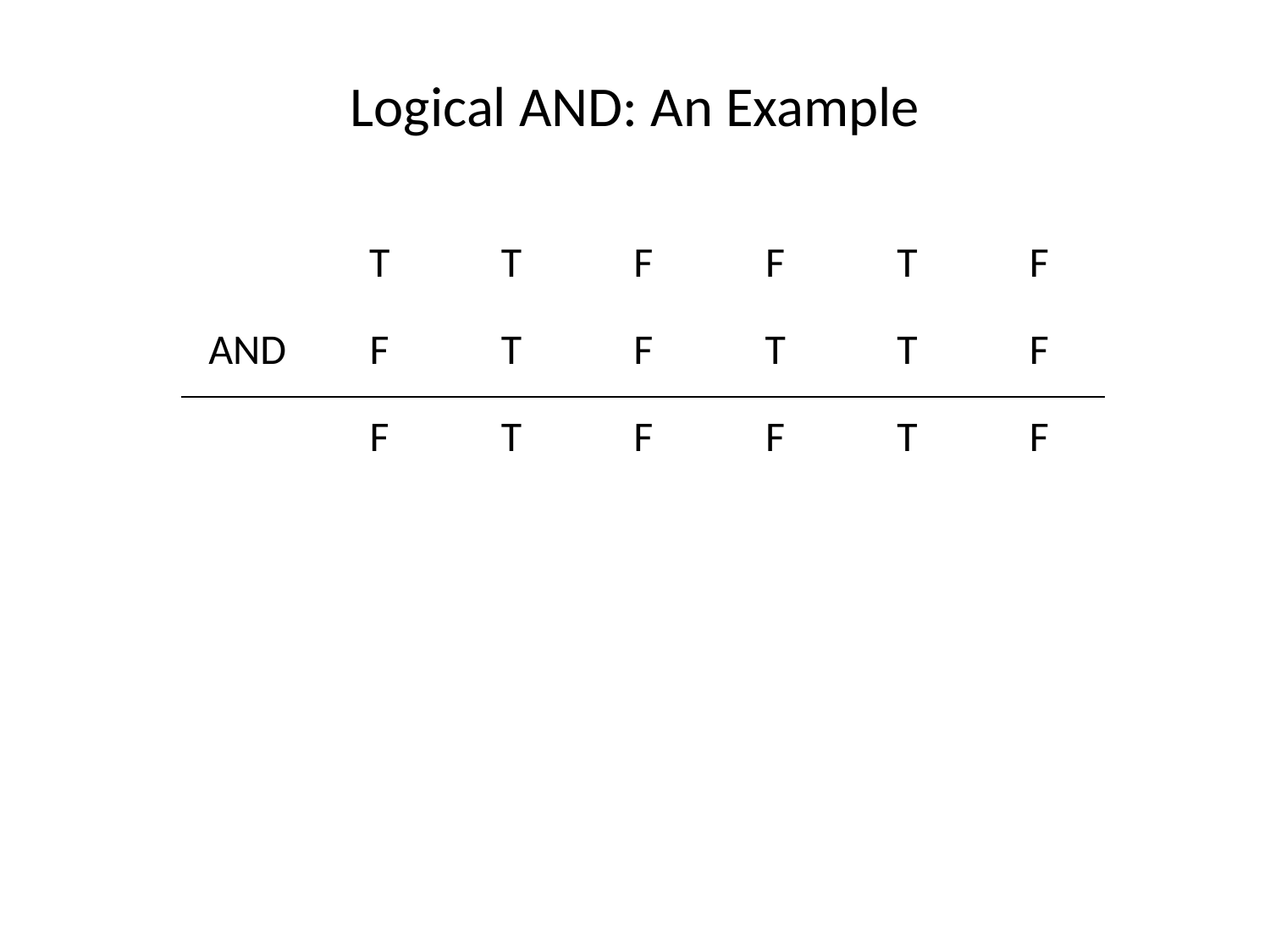

# Logical AND: An Example
|  | T | T | F | F | T | F |
| --- | --- | --- | --- | --- | --- | --- |
| AND | F | T | F | T | T | F |
|  | F | T | F | F | T | F |